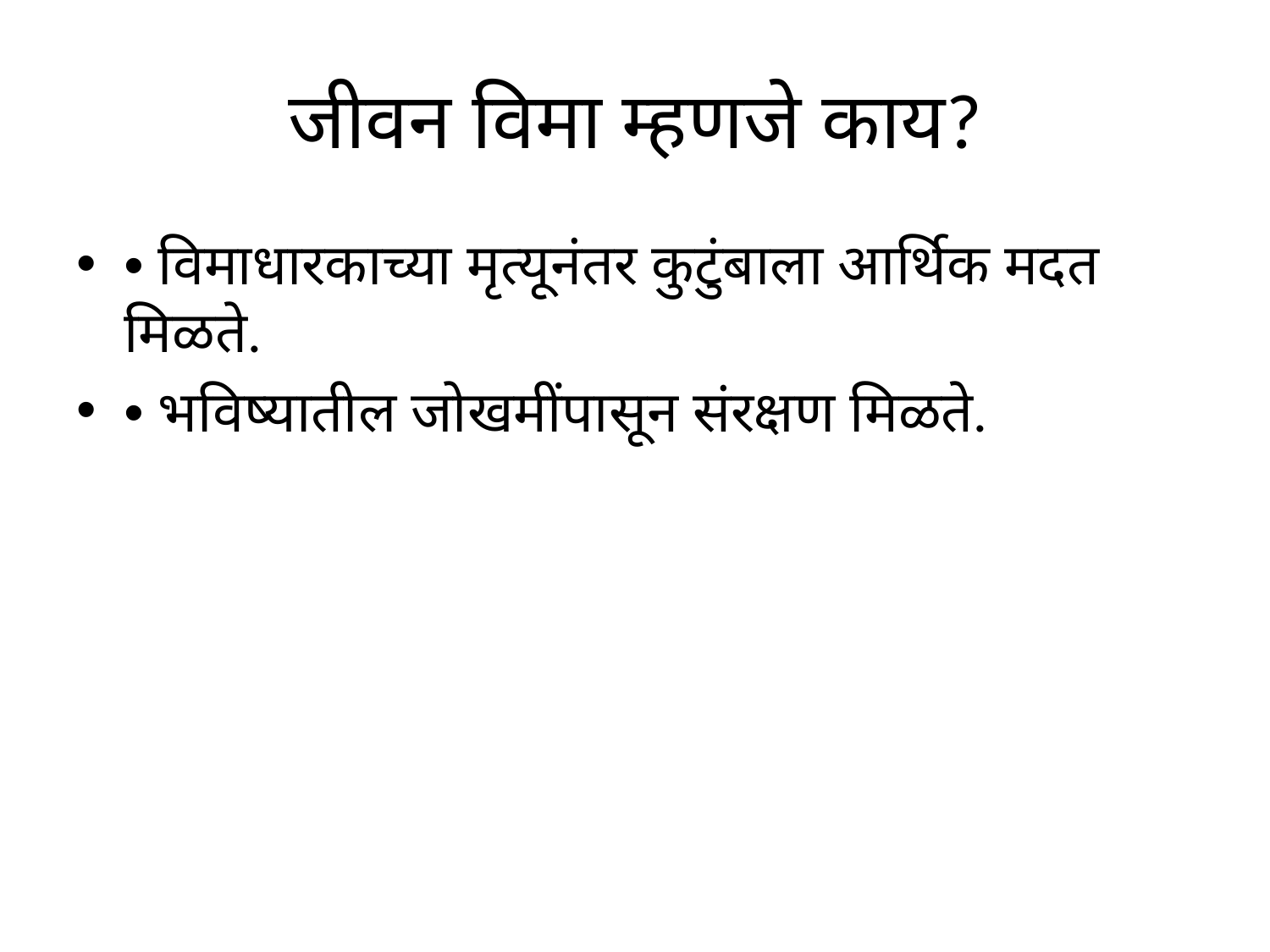

# जीवन विमा म्हणजे काय?
• विमाधारकाच्या मृत्यूनंतर कुटुंबाला आर्थिक मदत मिळते.
• भविष्यातील जोखमींपासून संरक्षण मिळते.